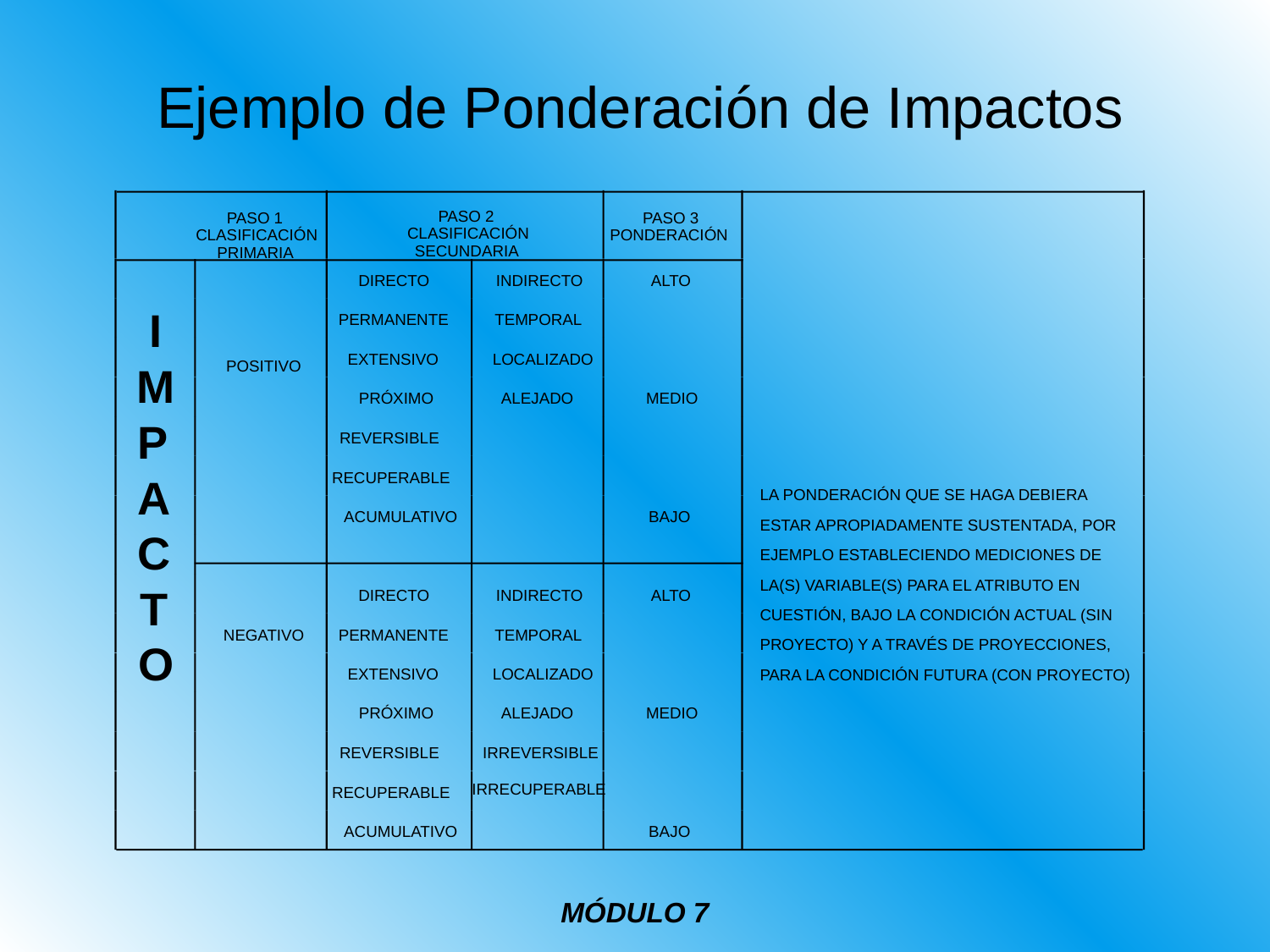

Ejemplo de Ponderación de Impactos

PASO 2
PASO 1
PASO 3
CLASIFICACIÓN
CLASIFICACIÓN
PONDERACIÓN
SECUNDARIA
PRIMARIA

DIRECTO
INDIRECTO
ALTO

I
PERMANENTE
TEMPORAL

EXTENSIVO
LOCALIZADO
POSITIVO
M

PRÓXIMO
ALEJADO
MEDIO
P

REVERSIBLE

RECUPERABLE
A
LA PONDERACIÓN QUE SE HAGA DEBIERA ESTAR APROPIADAMENTE SUSTENTADA, POR EJEMPLO ESTABLECIENDO MEDICIONES DE LA(S) VARIABLE(S) PARA EL ATRIBUTO EN CUESTIÓN, BAJO LA CONDICIÓN ACTUAL (SIN PROYECTO) Y A TRAVÉS DE PROYECCIONES, PARA LA CONDICIÓN FUTURA (CON PROYECTO)

ACUMULATIVO
BAJO
C

T
DIRECTO
INDIRECTO
ALTO

NEGATIVO
PERMANENTE
TEMPORAL
O

EXTENSIVO
LOCALIZADO

PRÓXIMO
ALEJADO
MEDIO

IRREVERSIBLE
REVERSIBLE

IRRECUPERABLE
RECUPERABLE

ACUMULATIVO
BAJO

MÓDULO 7